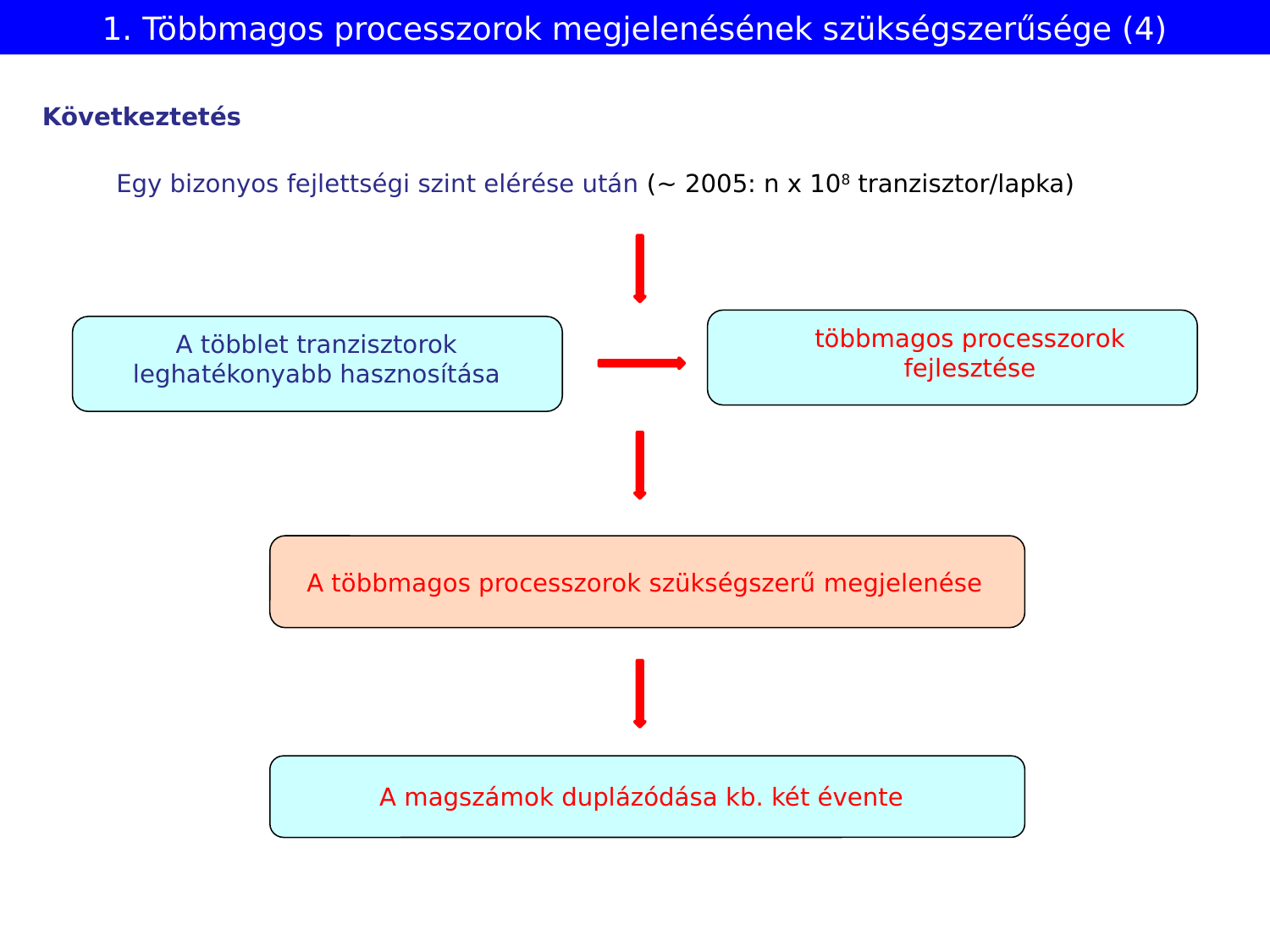

1. Többmagos processzorok megjelenésének szükségszerűsége (4)
Következtetés
Egy bizonyos fejlettségi szint elérése után (~ 2005: n x 108 tranzisztor/lapka)

többmagos processzorok
fejlesztése
A többlet tranzisztorok
leghatékonyabb hasznosítása

A többmagos processzorok szükségszerű megjelenése

A magszámok duplázódása kb. két évente